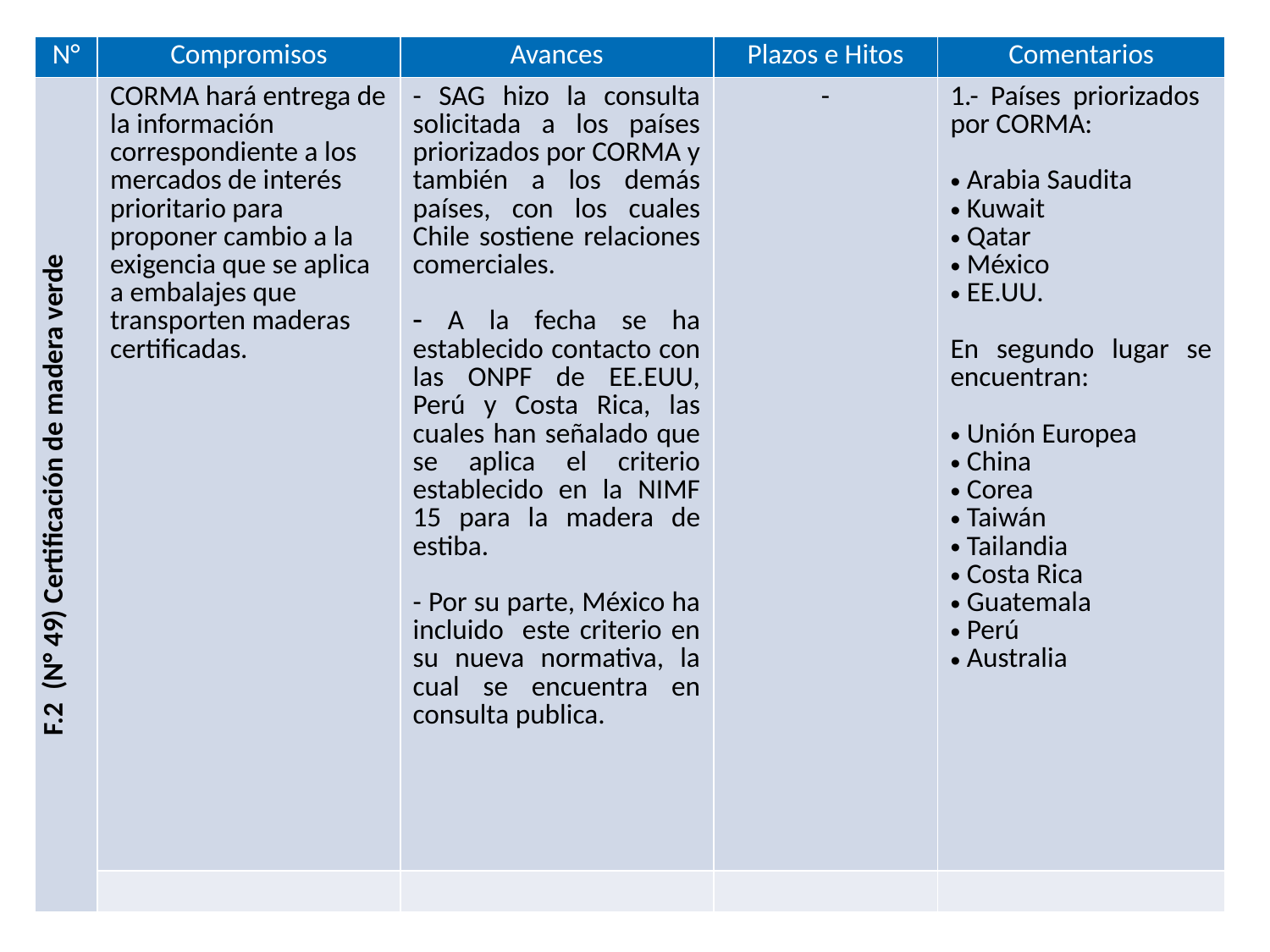

| N° | Compromisos | Avances | Plazos e Hitos | Comentarios |
| --- | --- | --- | --- | --- |
| F.2 (N° 49) Certificación de madera verde | CORMA hará entrega de la información correspondiente a los mercados de interés prioritario para proponer cambio a la exigencia que se aplica a embalajes que transporten maderas certificadas. | - SAG hizo la consulta solicitada a los países priorizados por CORMA y también a los demás países, con los cuales Chile sostiene relaciones comerciales. A la fecha se ha establecido contacto con las ONPF de EE.EUU, Perú y Costa Rica, las cuales han señalado que se aplica el criterio establecido en la NIMF 15 para la madera de estiba. - Por su parte, México ha incluido este criterio en su nueva normativa, la cual se encuentra en consulta publica. | - | 1.- Países priorizados por CORMA: Arabia Saudita Kuwait Qatar México EE.UU. En segundo lugar se encuentran: Unión Europea China Corea Taiwán Tailandia Costa Rica Guatemala Perú Australia |
|  |  |  |  |  |